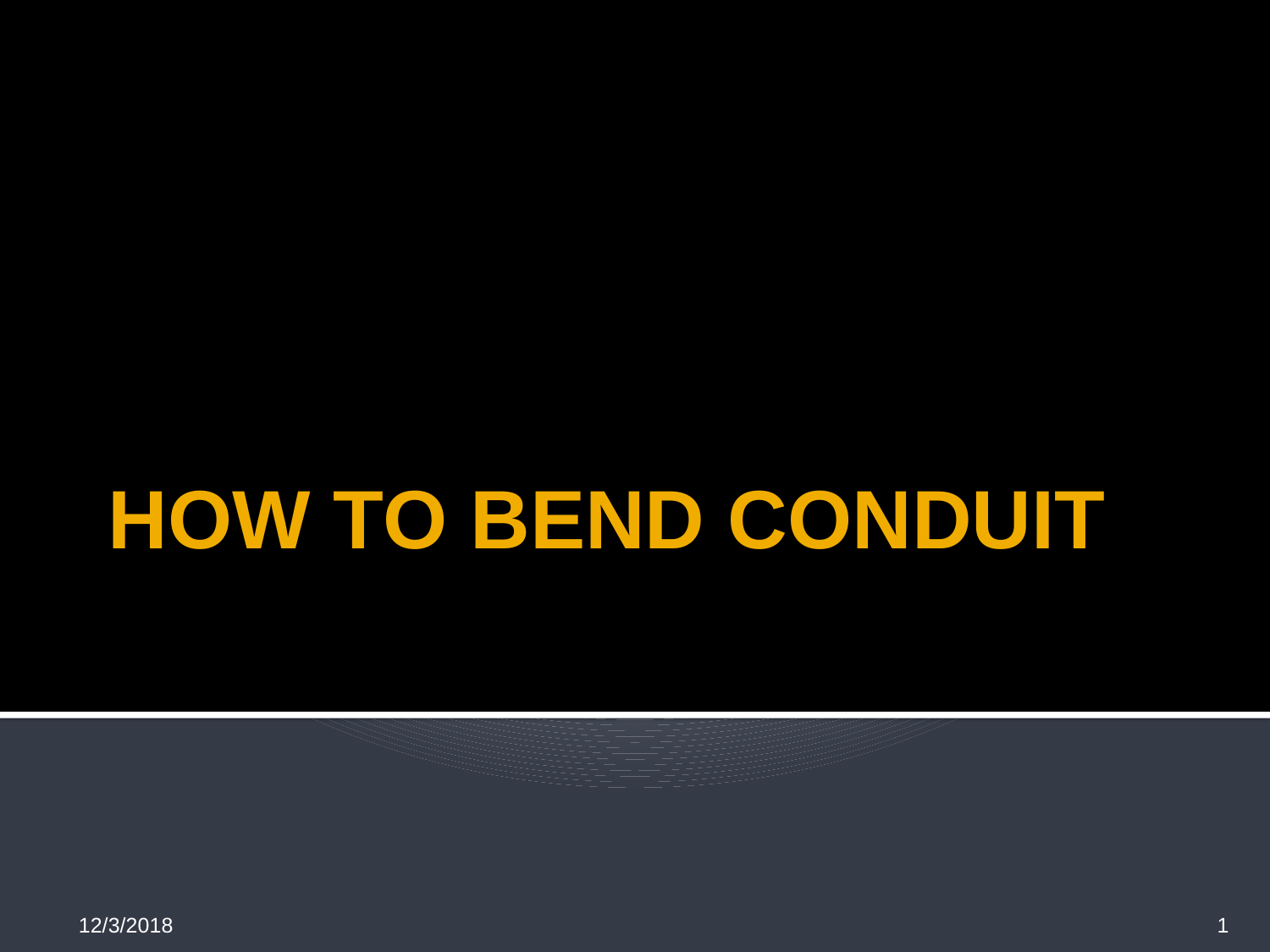

# HOW TO BEND CONDUIT
12/3/2018
1